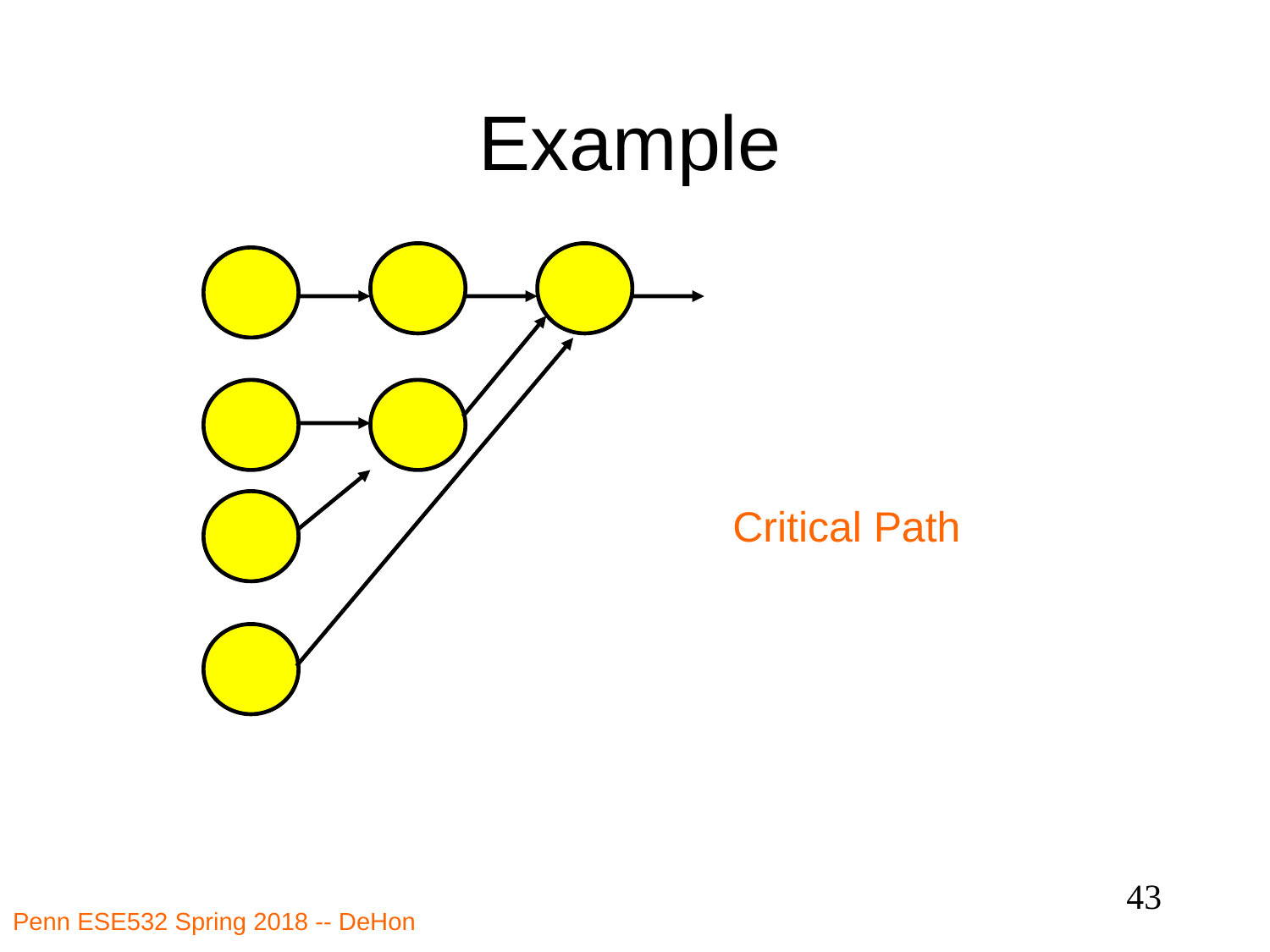

# Example

Critical Path

43
Penn ESE532 Spring 2018 -- DeHon